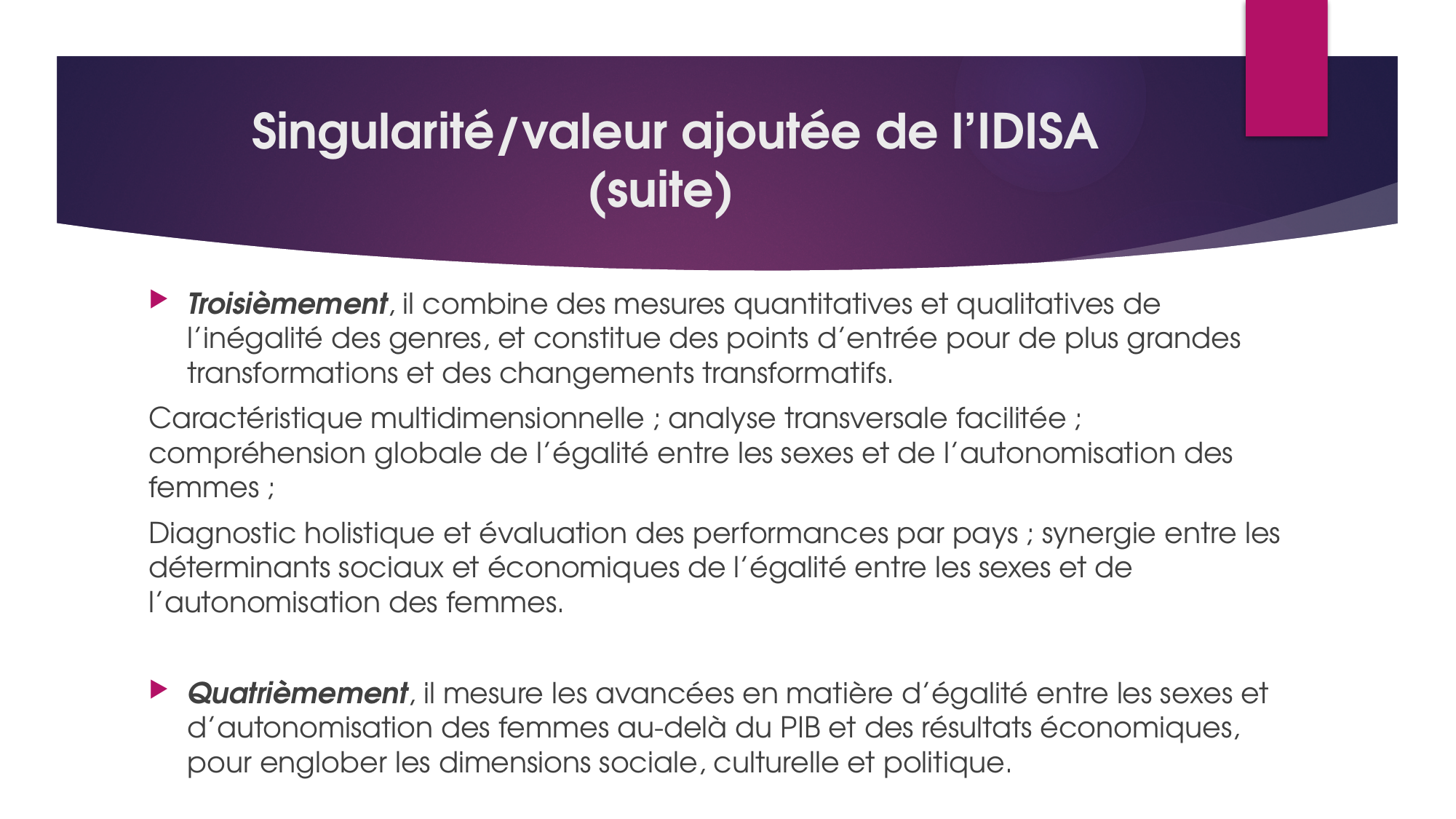

# Singularité/valeur ajoutée de l’IDISA (suite)
Troisièmement, il combine des mesures quantitatives et qualitatives de l’inégalité des genres, et constitue des points d’entrée pour de plus grandes transformations et des changements transformatifs.
Caractéristique multidimensionnelle ; analyse transversale facilitée ; compréhension globale de l’égalité entre les sexes et de l’autonomisation des femmes ;
Diagnostic holistique et évaluation des performances par pays ; synergie entre les déterminants sociaux et économiques de l’égalité entre les sexes et de l’autonomisation des femmes.

Quatrièmement, il mesure les avancées en matière d’égalité entre les sexes et d’autonomisation des femmes au-delà du PIB et des résultats économiques, pour englober les dimensions sociale, culturelle et politique.